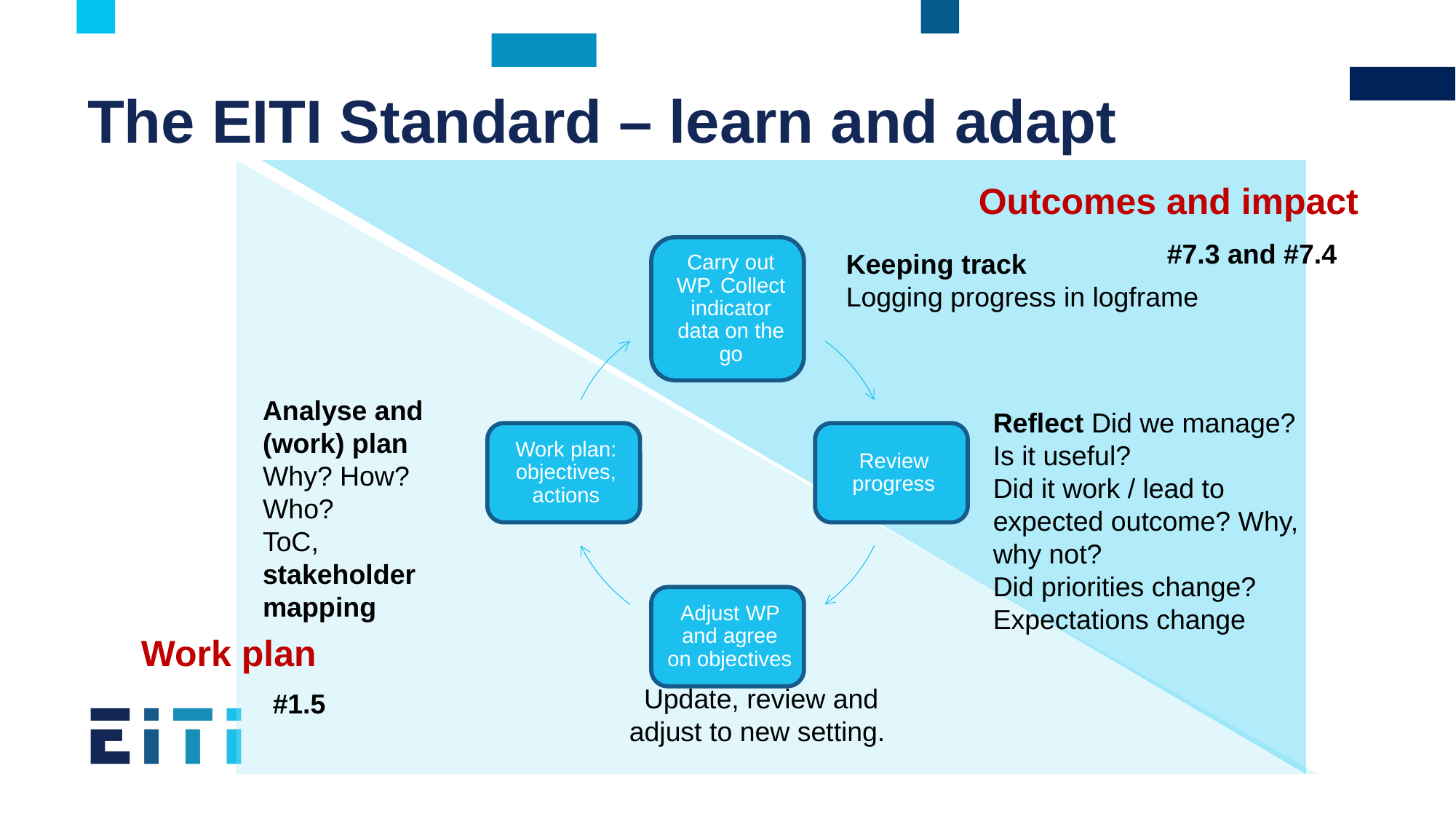

# The EITI Standard – learn and adapt

Outcomes and impact
#7.3 and #7.4
Keeping track
Logging progress in logframe
Carry out WP. Collect indicator data on the go
Review progress
Adjust WP and agree on objectives
Work plan: objectives, actions
Analyse and (work) plan
Why? How? Who?
ToC, stakeholder  mapping
Reflect Did we manage?
Is it useful?
Did it work / lead to expected outcome? Why, why not?
Did priorities change? Expectations change
Work plan
Update, review and adjust to new setting.
#1.5